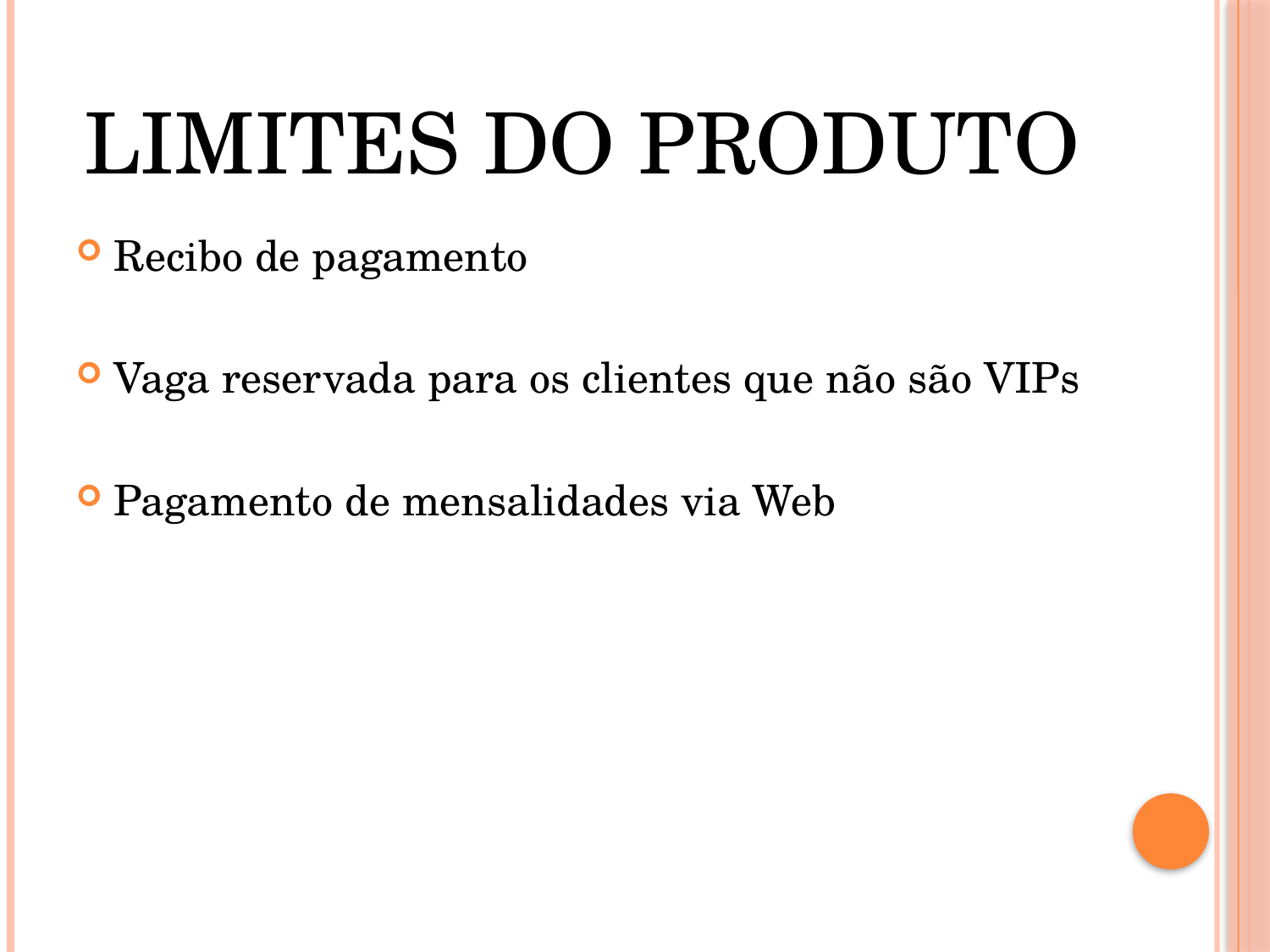

# Limites do produto
Recibo de pagamento

Vaga reservada para os clientes que não são VIPs

Pagamento de mensalidades via Web